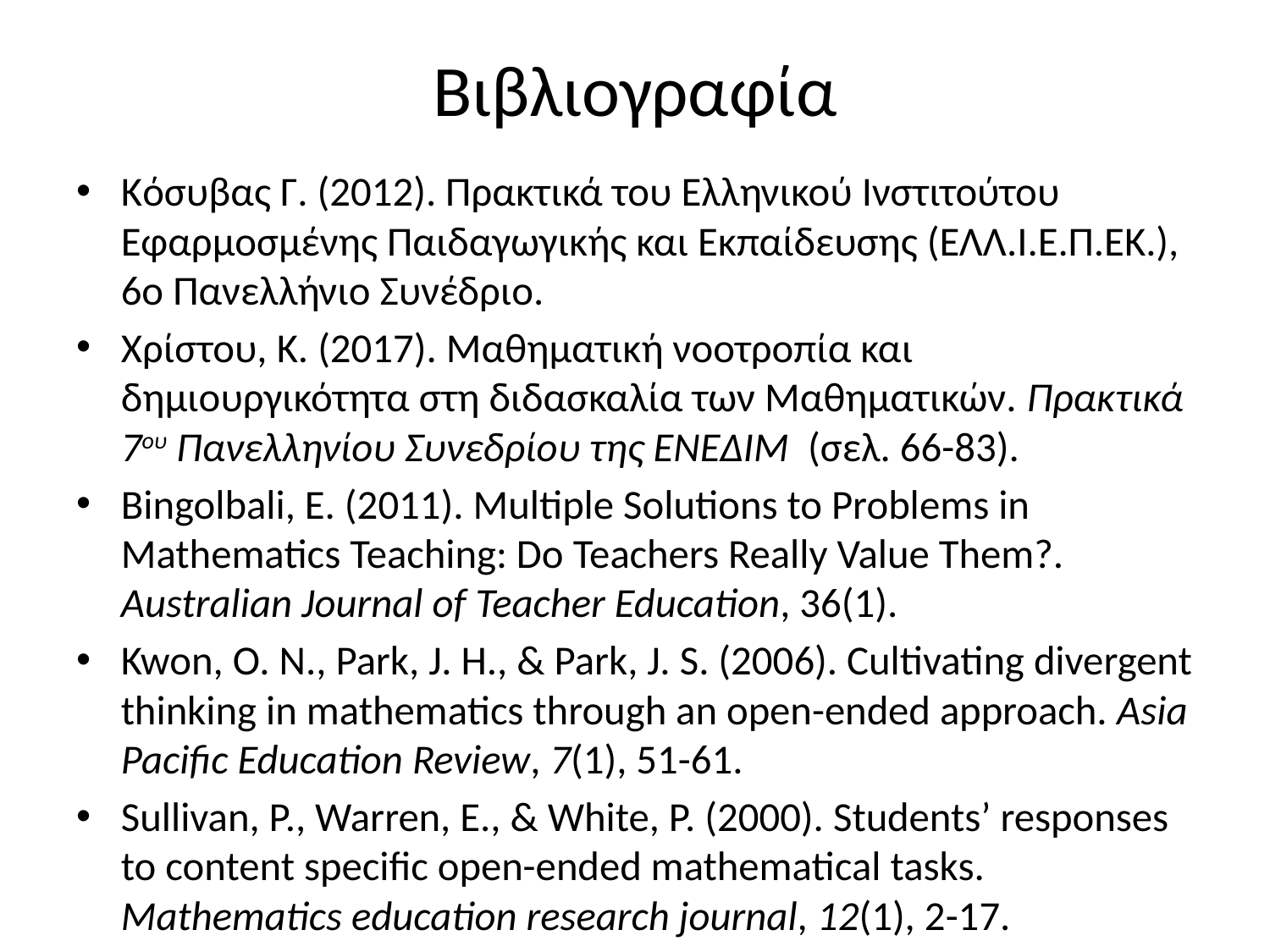

# Βιβλιογραφία
Kόσυβας Γ. (2012). Πρακτικά του Ελληνικού Ινστιτούτου Εφαρμοσμένης Παιδαγωγικής και Εκπαίδευσης (ΕΛΛ.Ι.Ε.Π.ΕΚ.), 6ο Πανελλήνιο Συνέδριο.
Χρίστου, Κ. (2017). Μαθηματική νοοτροπία και δημιουργικότητα στη διδασκαλία των Μαθηματικών. Πρακτικά 7ου Πανελληνίου Συνεδρίου της ΕΝΕΔΙΜ  (σελ. 66-83).
Bingolbali, E. (2011). Multiple Solutions to Problems in Mathematics Teaching: Do Teachers Really Value Them?. Australian Journal of Teacher Education, 36(1).
Kwon, O. N., Park, J. H., & Park, J. S. (2006). Cultivating divergent thinking in mathematics through an open-ended approach. Asia Pacific Education Review, 7(1), 51-61.
Sullivan, P., Warren, E., & White, P. (2000). Students’ responses to content specific open-ended mathematical tasks. Mathematics education research journal, 12(1), 2-17.